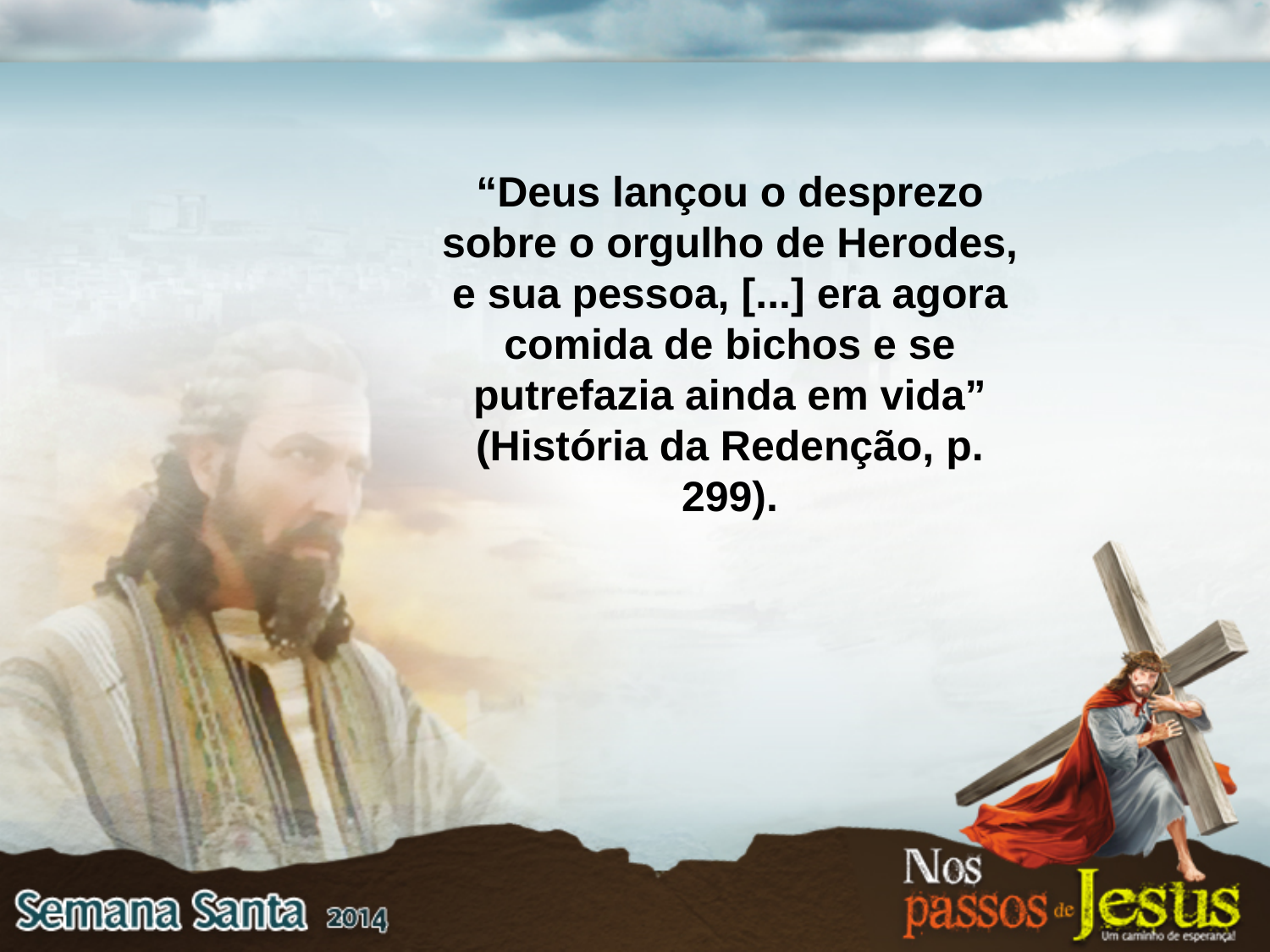

“Deus lançou o desprezo sobre o orgulho de Herodes, e sua pessoa, [...] era agora comida de bichos e se putrefazia ainda em vida” (História da Redenção, p. 299).